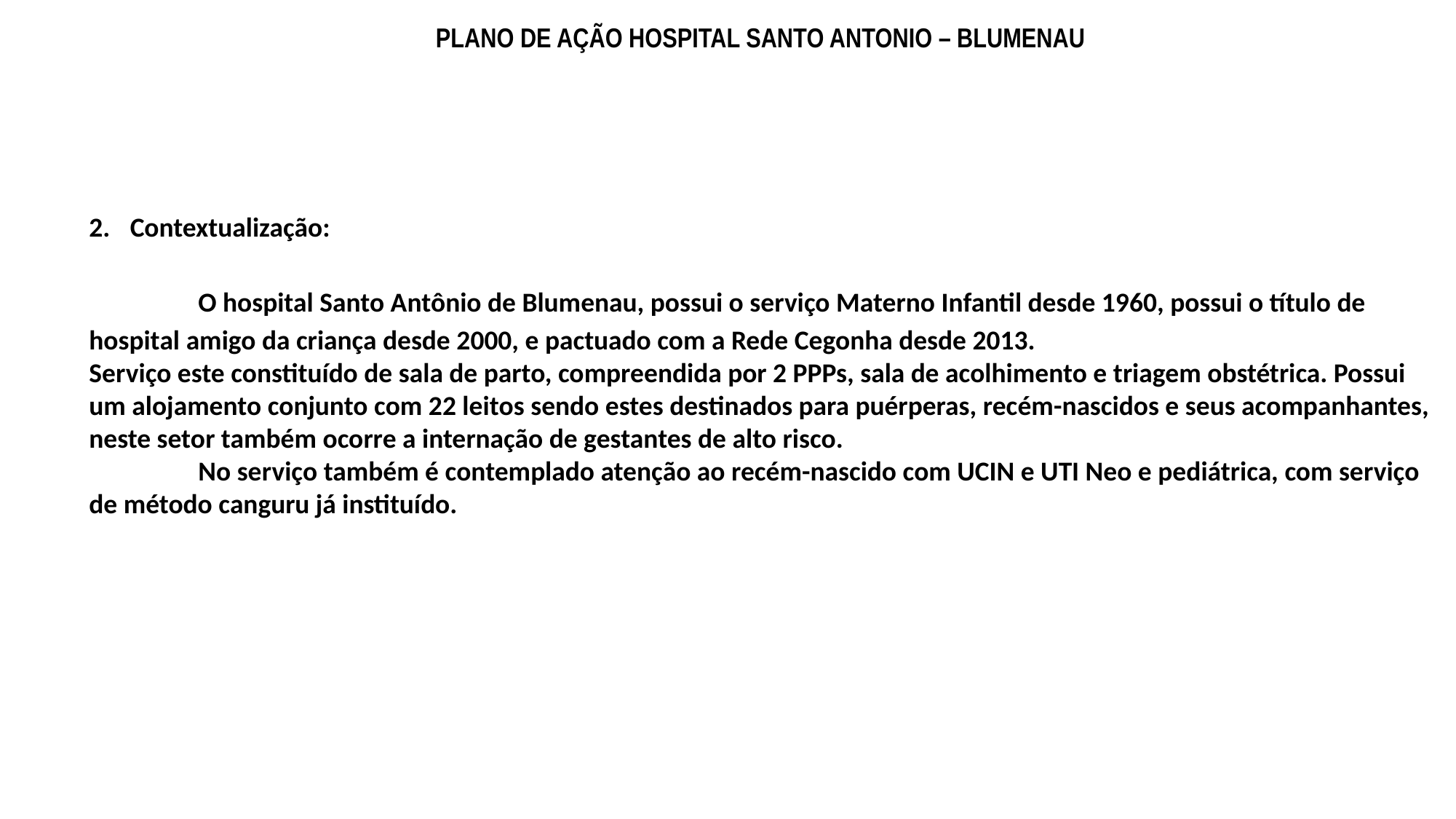

PLANO DE AÇÃO HOSPITAL SANTO ANTONIO – BLUMENAU
Contextualização:

	O hospital Santo Antônio de Blumenau, possui o serviço Materno Infantil desde 1960, possui o título de hospital amigo da criança desde 2000, e pactuado com a Rede Cegonha desde 2013.
Serviço este constituído de sala de parto, compreendida por 2 PPPs, sala de acolhimento e triagem obstétrica. Possui um alojamento conjunto com 22 leitos sendo estes destinados para puérperas, recém-nascidos e seus acompanhantes, neste setor também ocorre a internação de gestantes de alto risco.
	No serviço também é contemplado atenção ao recém-nascido com UCIN e UTI Neo e pediátrica, com serviço de método canguru já instituído.